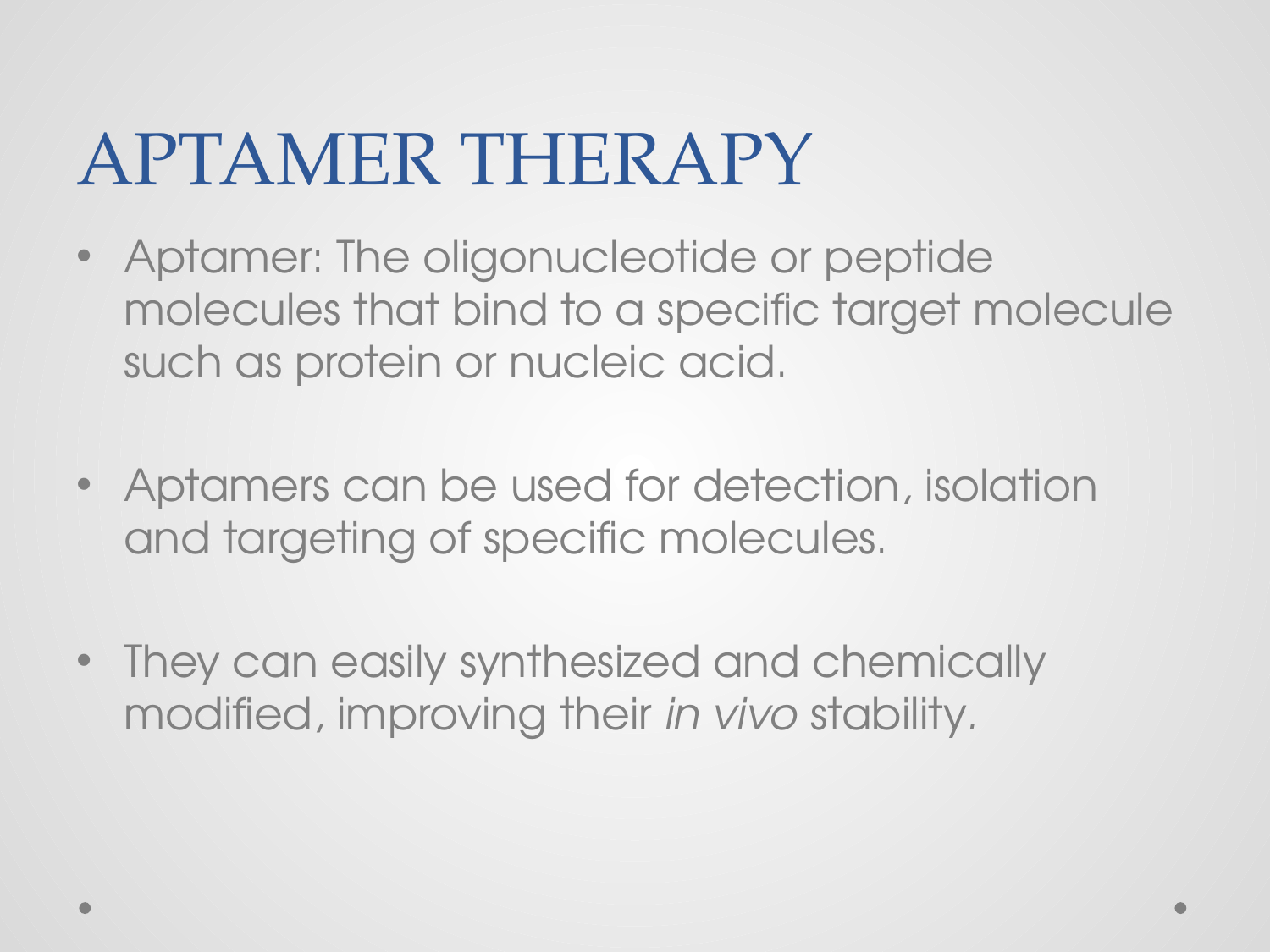

# APTAMER THERAPY
Aptamer: The oligonucleotide or peptide molecules that bind to a specific target molecule such as protein or nucleic acid.

Aptamers can be used for detection, isolation and targeting of specific molecules.

They can easily synthesized and chemically modified, improving their in vivo stability.